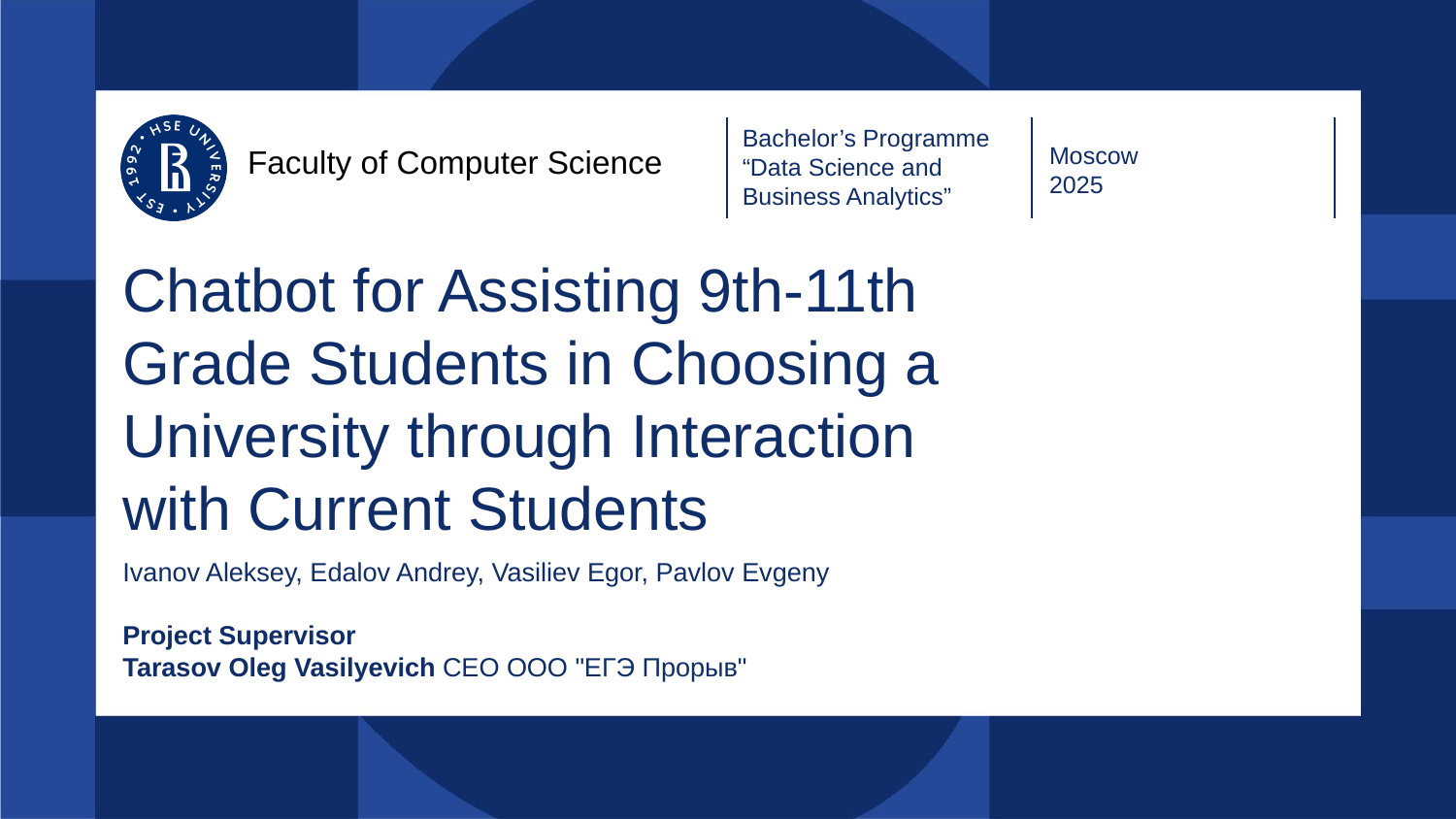

Bachelor’s Programme “Data Science and Business Analytics”
Moscow
2025
Faculty of Computer Science
# Chatbot for Assisting 9th-11th Grade Students in Choosing a University through Interaction with Current Students
Ivanov Aleksey, Edalov Andrey, Vasiliev Egor, Pavlov Evgeny

Project Supervisor
Tarasov Oleg Vasilyevich CEO ООО "ЕГЭ Прорыв"